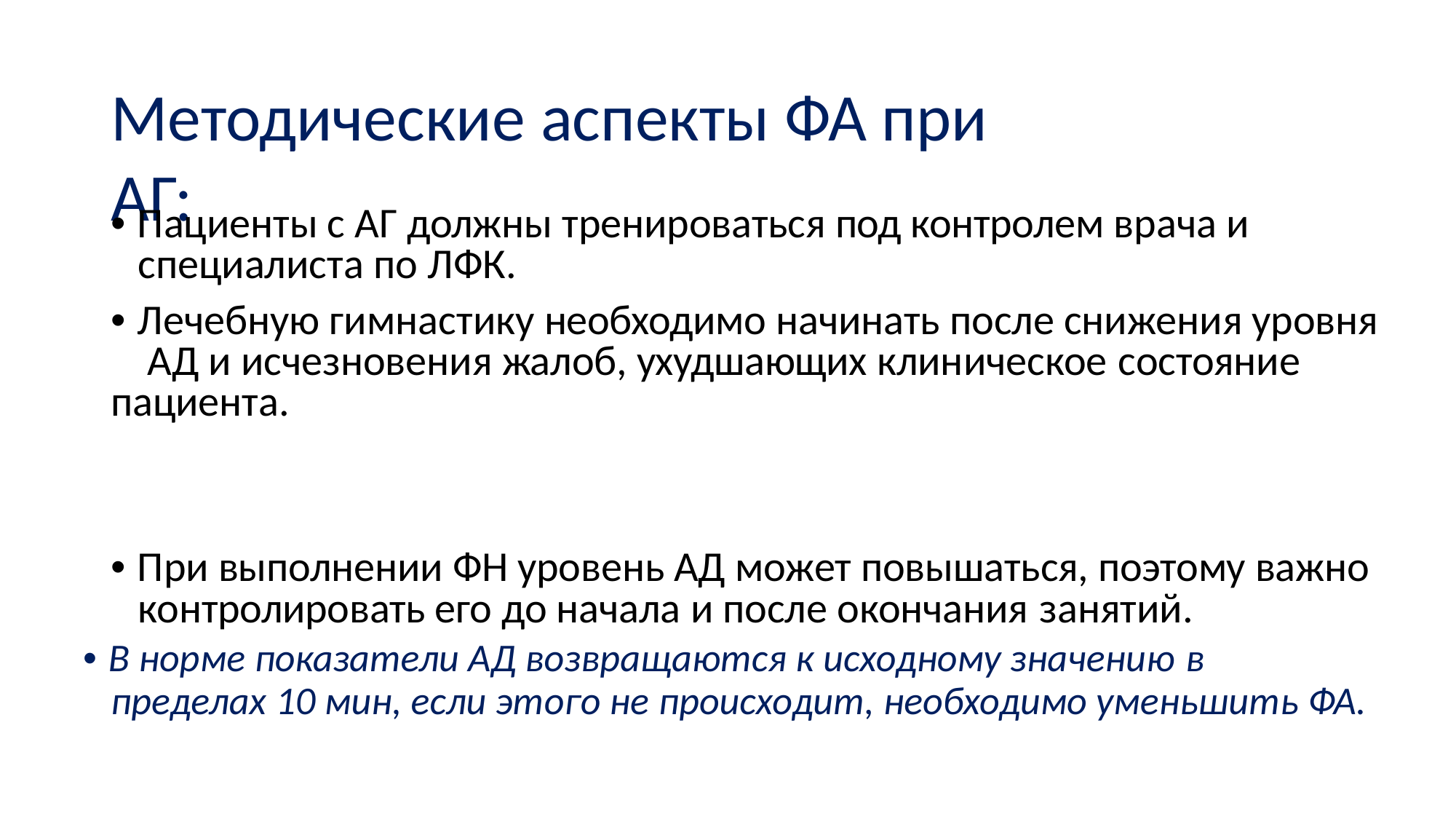

# Методические аспекты ФА при АГ:
• Пациенты с АГ должны тренироваться под контролем врача и  специалиста по ЛФК.
• Лечебную гимнастику необходимо начинать после снижения уровня  АД и исчезновения жалоб, ухудшающих клиническое состояние
пациента.

• При выполнении ФН уровень АД может повышаться, поэтому важно  контролировать его до начала и после окончания занятий.
• В норме показатели АД возвращаются к исходному значению в
пределах 10 мин, если этого не происходит, необходимо уменьшить ФА.